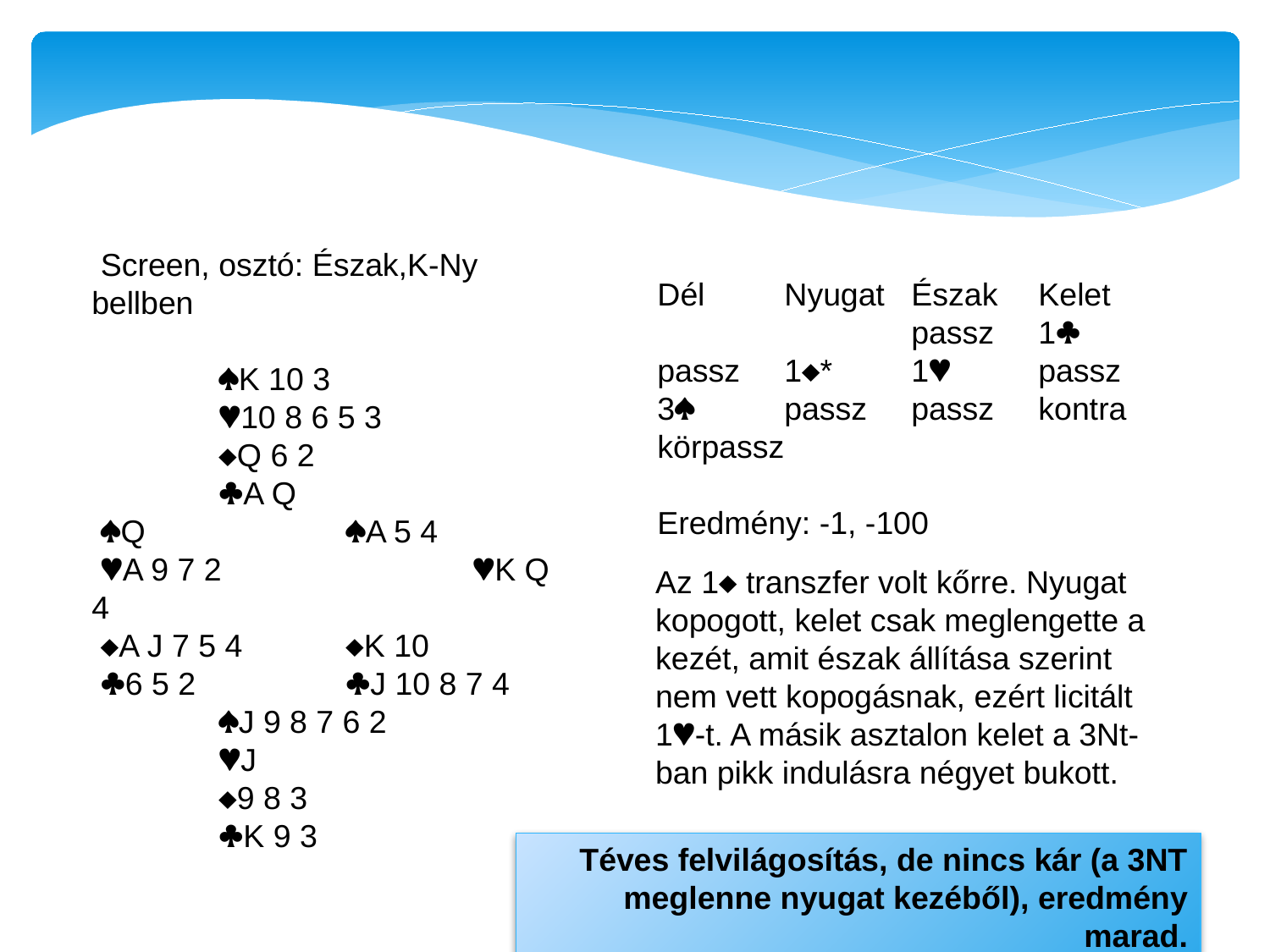

Screen, osztó: Észak,K-Ny bellben

	♠K 10 3
 	♥10 8 6 5 3
 	♦Q 6 2
 	♣A Q
 ♠Q		♠A 5 4
 ♥A 9 7 2		♥K Q 4
 ♦A J 7 5 4	♦K 10
 ♣6 5 2		♣J 10 8 7 4	♠J 9 8 7 6 2
 	♥J
	♦9 8 3
 	♣K 9 3

Dél	Nyugat	Észak	Kelet
		passz	1♣
passz	1♦*	1♥ 	passz
3♠ 	passz	passz	kontra
körpassz

Eredmény: -1, -100
	Az 1♦ transzfer volt kőrre. Nyugat kopogott, kelet csak meglengette a kezét, amit észak állítása szerint nem vett kopogásnak, ezért licitált 1♥-t. A másik asztalon kelet a 3Nt-ban pikk indulásra négyet bukott.
Téves felvilágosítás, de nincs kár (a 3NT meglenne nyugat kezéből), eredmény marad.